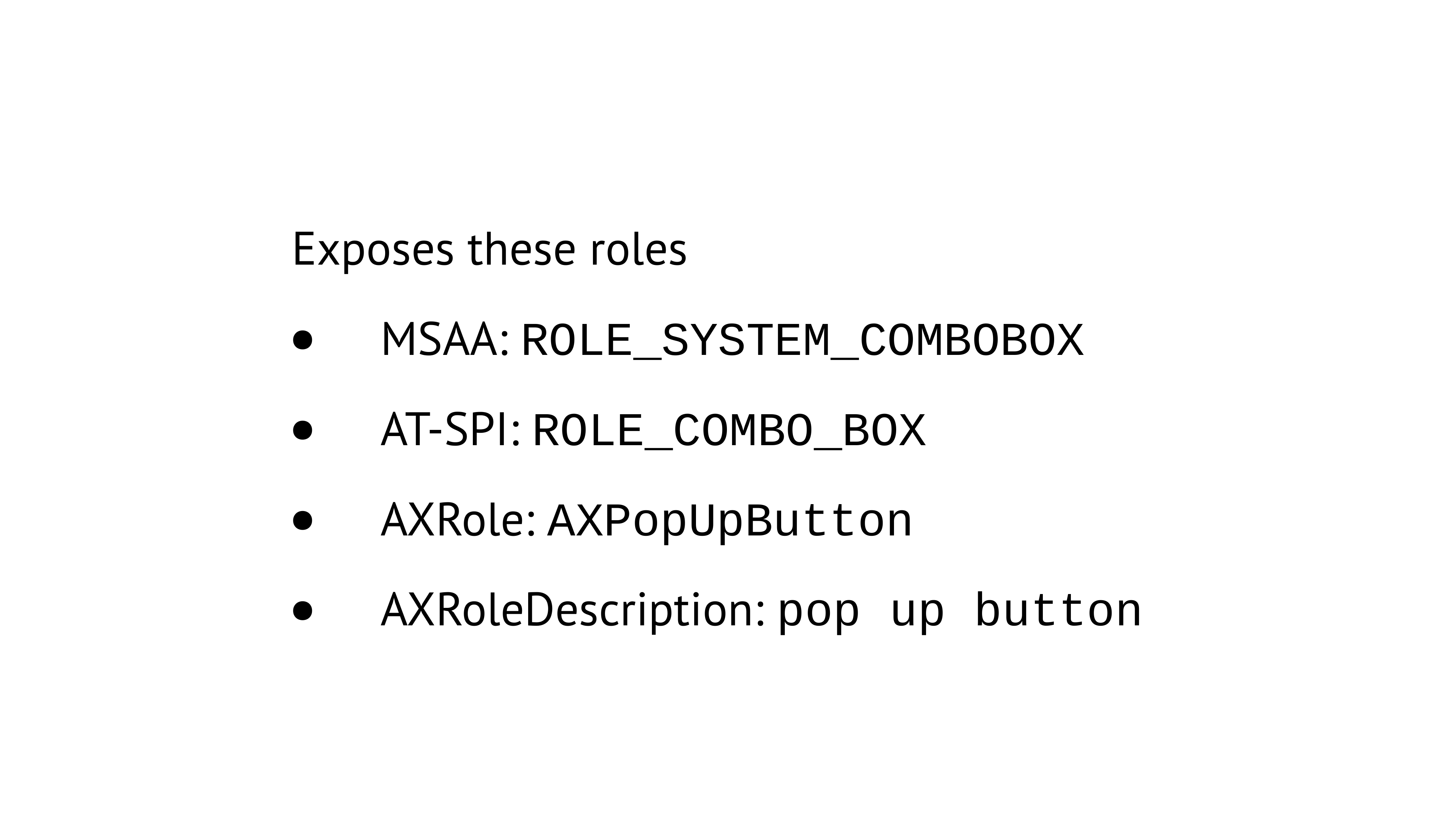

Exposes these roles
	 MSAA: ROLE_SYSTEM_COMBOBOX
	 AT-SPI: ROLE_COMBO_BOX
	 AXRole: AXPopUpButton
	 AXRoleDescription: pop up button